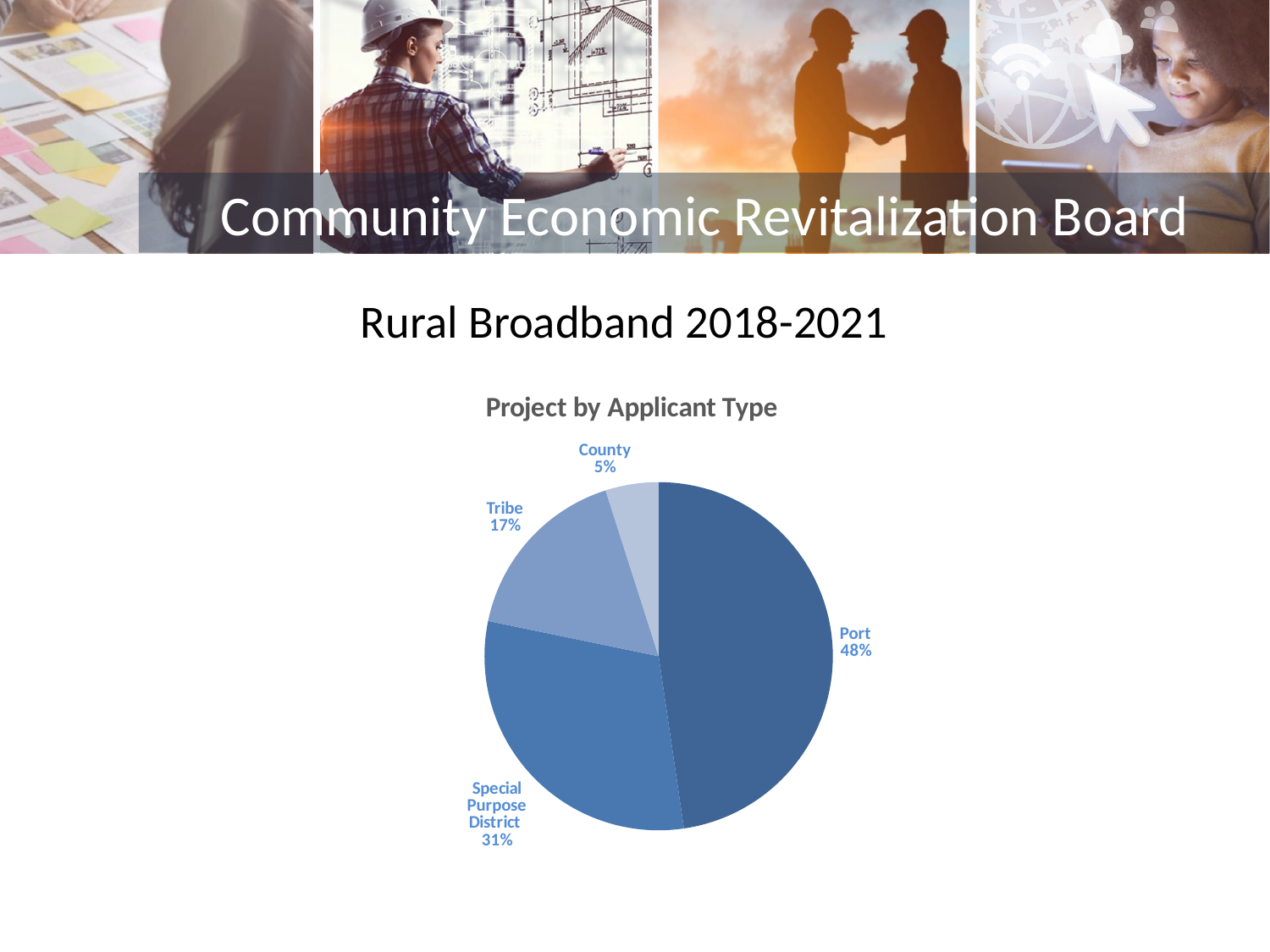

Rural Broadband 2018-2021

### Chart: Project by Applicant Type

| Category |  |
|---|---|
| Port | 18998935.0 |
| Special Purpose District  | 12179052.0 |
| Tribe | 6706000.0 |
| County | 1963920.0 |